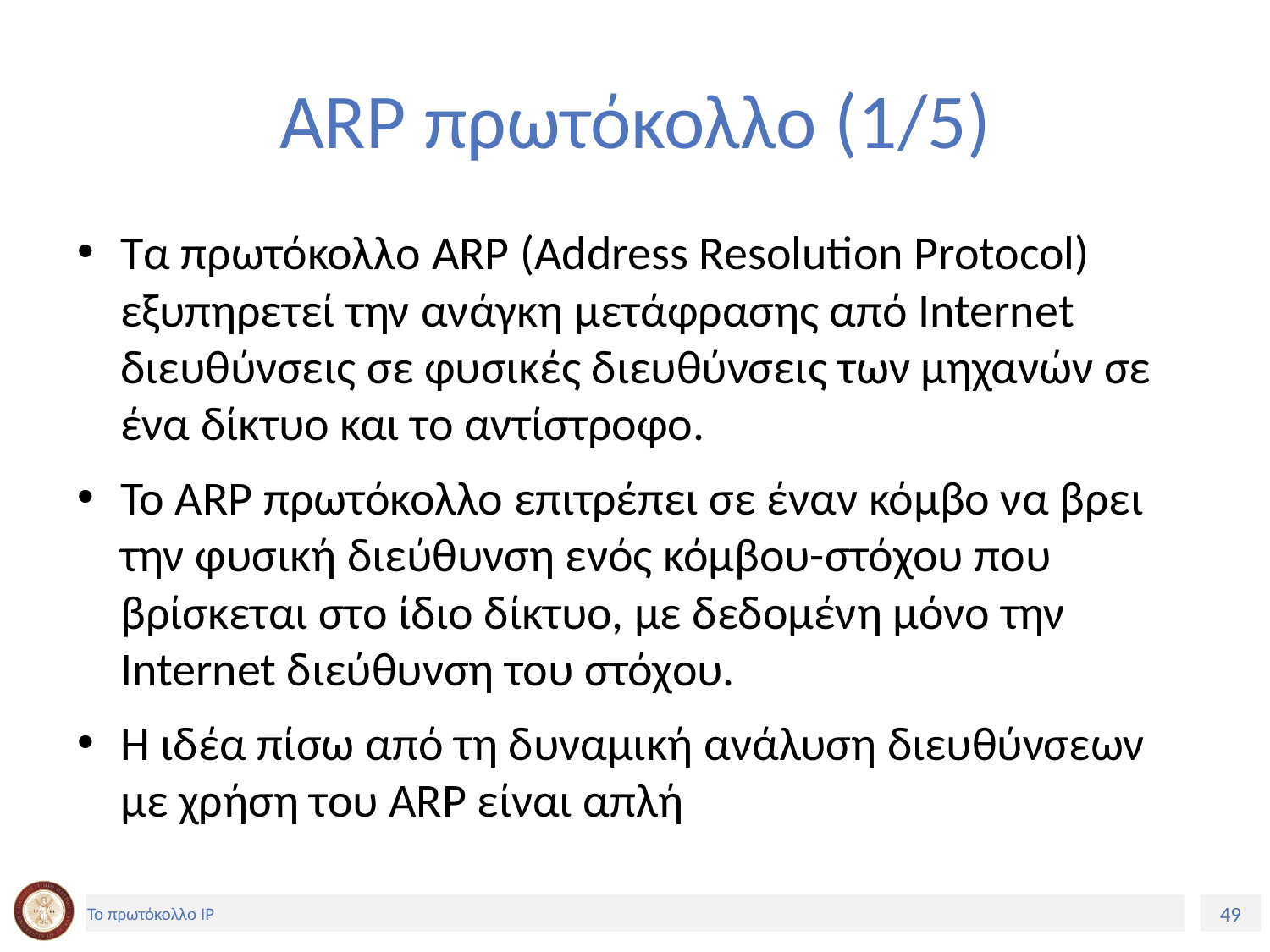

# ARP πρωτόκολλο (1/5)
Τα πρωτόκολλο ARP (Address Resolution Protocol) εξυπηρετεί την ανάγκη μετάφρασης από Internet διευθύνσεις σε φυσικές διευθύνσεις των μηχανών σε ένα δίκτυο και το αντίστροφο.
Το ARP πρωτόκολλο επιτρέπει σε έναν κόμβο να βρει την φυσική διεύθυνση ενός κόμβου-στόχου που βρίσκεται στο ίδιο δίκτυο, με δεδομένη μόνο την Internet διεύθυνση του στόχου.
Η ιδέα πίσω από τη δυναμική ανάλυση διευθύνσεων με χρήση του ARP είναι απλή